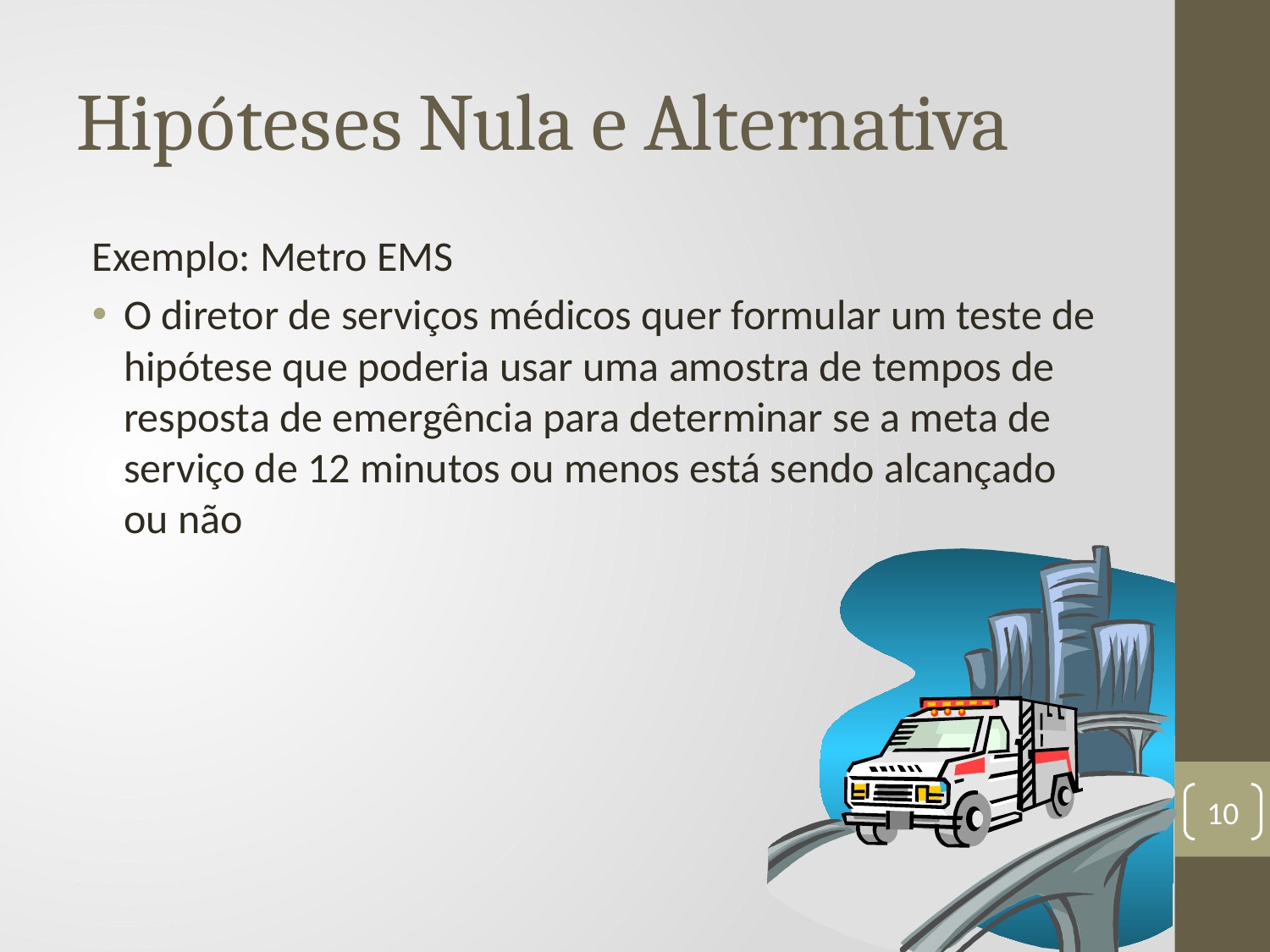

# Hipóteses Nula e Alternativa
Exemplo: Metro EMS
O diretor de serviços médicos quer formular um teste de hipótese que poderia usar uma amostra de tempos de resposta de emergência para determinar se a meta de serviço de 12 minutos ou menos está sendo alcançado ou não

10